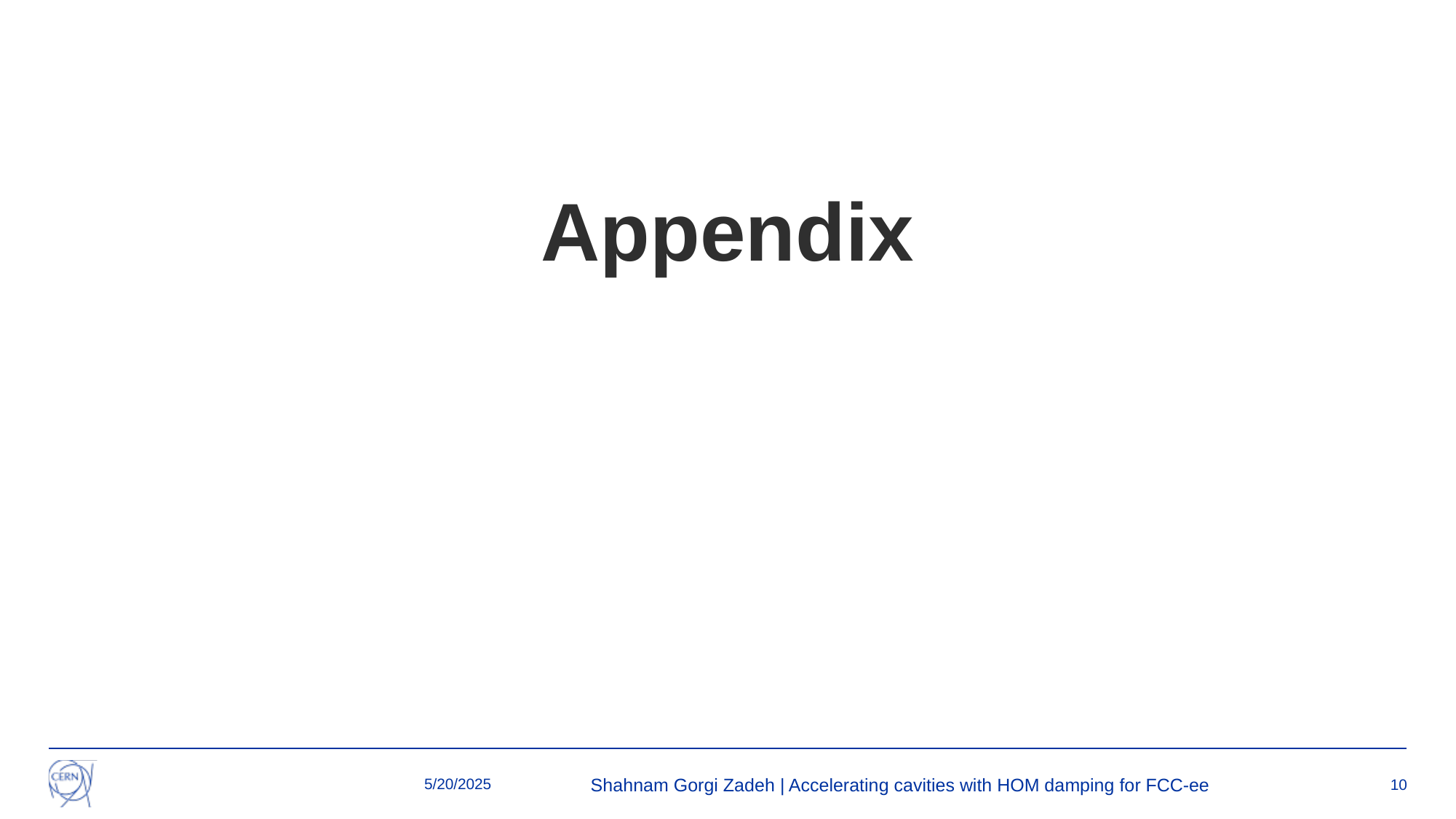

Appendix
5/20/2025
Shahnam Gorgi Zadeh | Accelerating cavities with HOM damping for FCC-ee
10